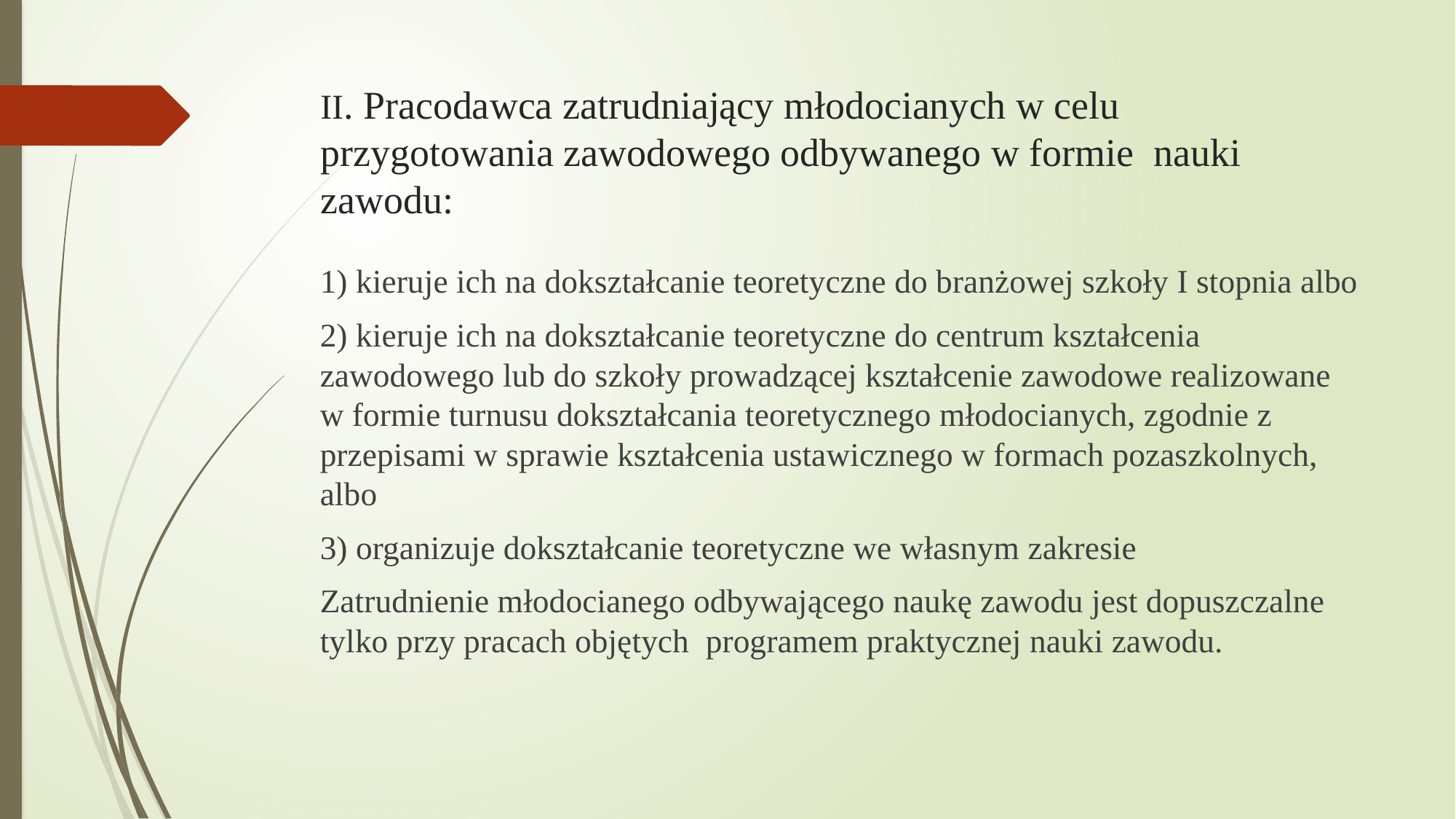

# II. Pracodawca zatrudniający młodocianych w celu przygotowania zawodowego odbywanego w formie  nauki zawodu:
1) kieruje ich na dokształcanie teoretyczne do branżowej szkoły I stopnia albo
2) kieruje ich na dokształcanie teoretyczne do centrum kształcenia zawodowego lub do szkoły prowadzącej kształcenie zawodowe realizowane w formie turnusu dokształcania teoretycznego młodocianych, zgodnie z przepisami w sprawie kształcenia ustawicznego w formach pozaszkolnych, albo
3) organizuje dokształcanie teoretyczne we własnym zakresie
Zatrudnienie młodocianego odbywającego naukę zawodu jest dopuszczalne tylko przy pracach objętych  programem praktycznej nauki zawodu.